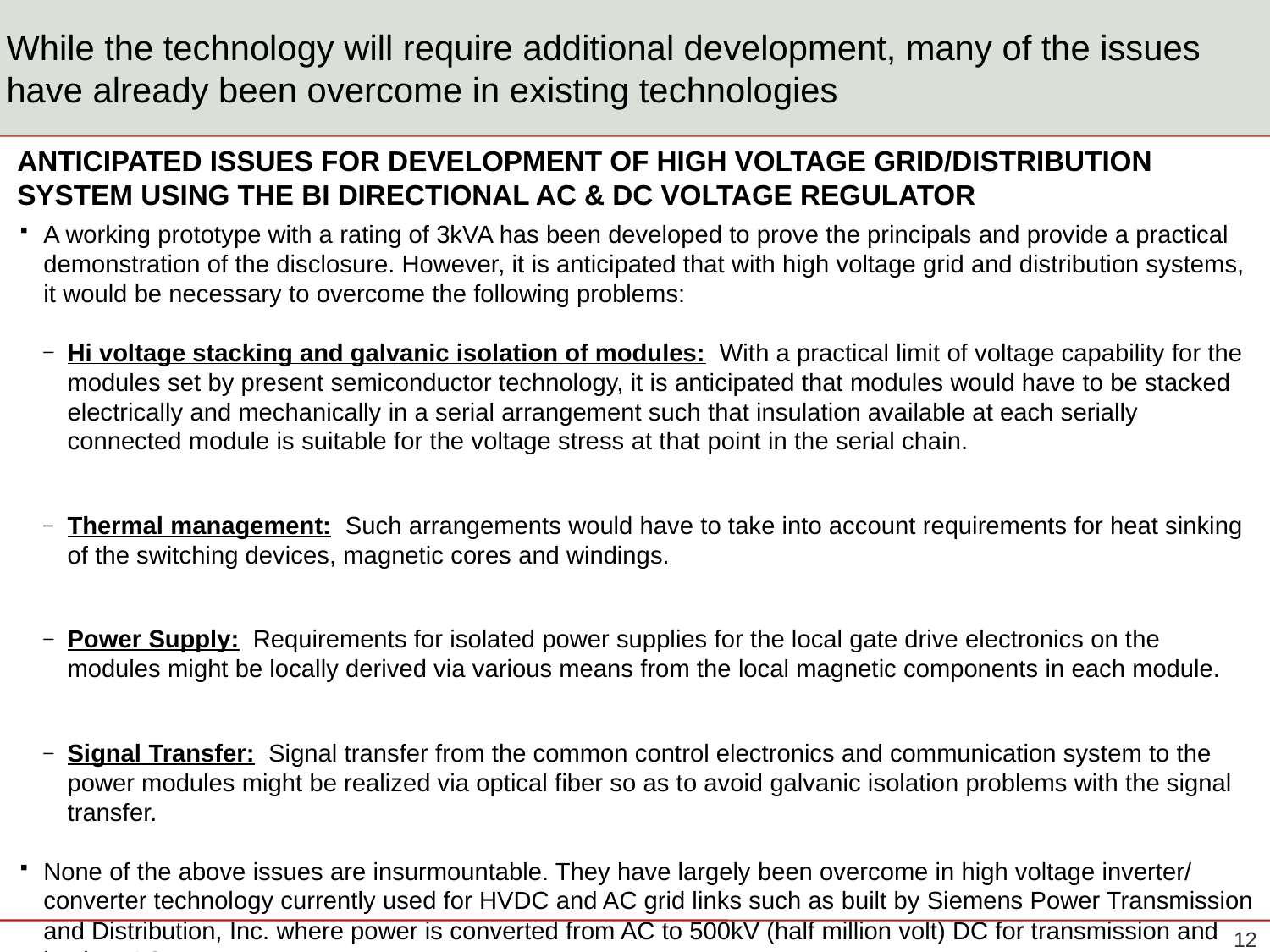

# While the technology will require additional development, many of the issues have already been overcome in existing technologies
ANTICIPATED ISSUES FOR DEVELOPMENT OF HIGH VOLTAGE GRID/DISTRIBUTION SYSTEM USING THE BI DIRECTIONAL AC & DC VOLTAGE REGULATOR

A working prototype with a rating of 3kVA has been developed to prove the principals and provide a practical demonstration of the disclosure. However, it is anticipated that with high voltage grid and distribution systems, it would be necessary to overcome the following problems:

Hi voltage stacking and galvanic isolation of modules:  With a practical limit of voltage capability for the modules set by present semiconductor technology, it is anticipated that modules would have to be stacked electrically and mechanically in a serial arrangement such that insulation available at each serially connected module is suitable for the voltage stress at that point in the serial chain.

Thermal management:  Such arrangements would have to take into account requirements for heat sinking of the switching devices, magnetic cores and windings.

Power Supply:  Requirements for isolated power supplies for the local gate drive electronics on the modules might be locally derived via various means from the local magnetic components in each module.

Signal Transfer:  Signal transfer from the common control electronics and communication system to the power modules might be realized via optical fiber so as to avoid galvanic isolation problems with the signal transfer.

None of the above issues are insurmountable. They have largely been overcome in high voltage inverter/ converter technology currently used for HVDC and AC grid links such as built by Siemens Power Transmission and Distribution, Inc. where power is converted from AC to 500kV (half million volt) DC for transmission and back to AC.
12